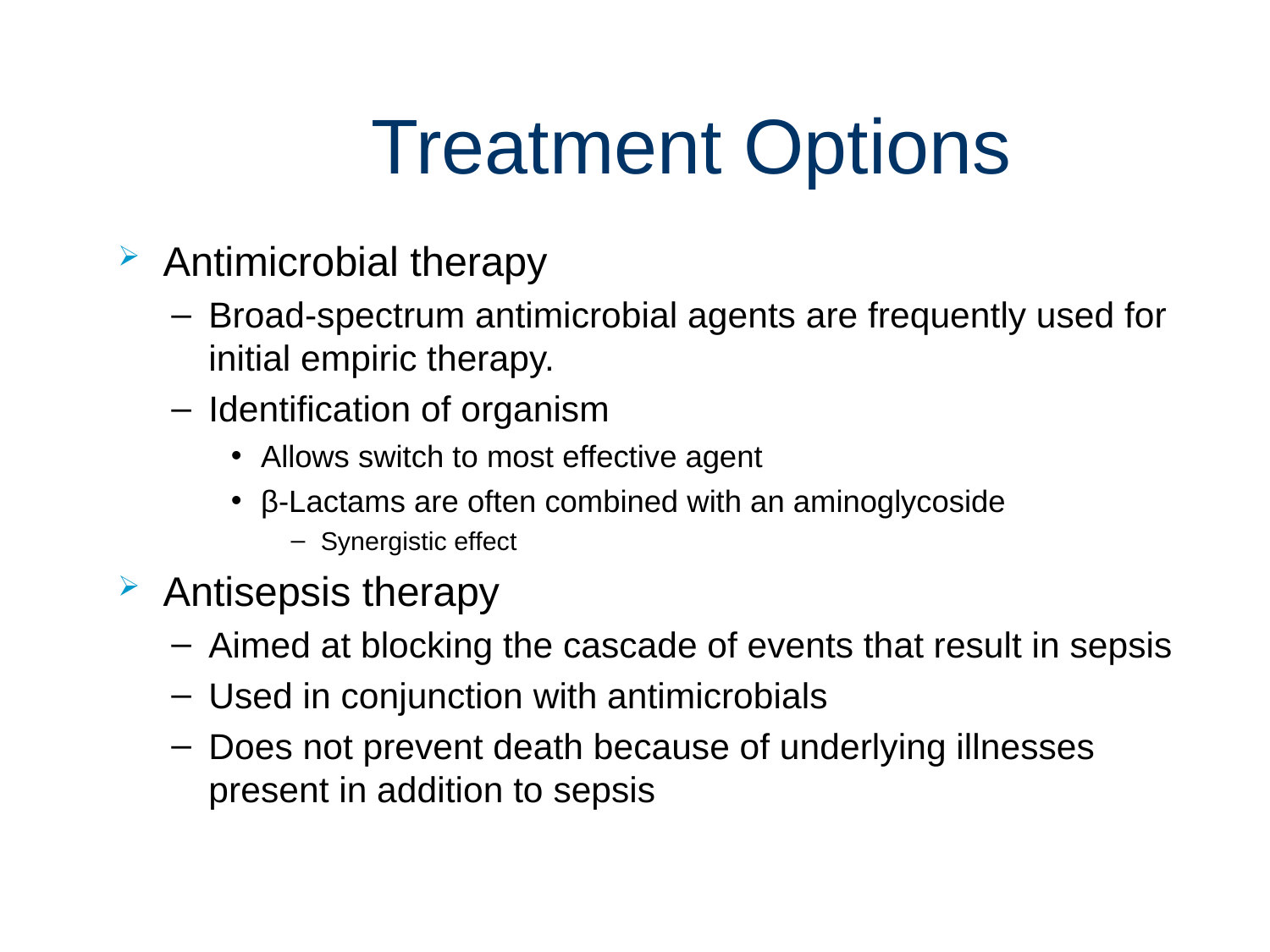

# Treatment Options
Antimicrobial therapy
Broad-spectrum antimicrobial agents are frequently used for initial empiric therapy.
Identification of organism
Allows switch to most effective agent
β-Lactams are often combined with an aminoglycoside
Synergistic effect
Antisepsis therapy
Aimed at blocking the cascade of events that result in sepsis
Used in conjunction with antimicrobials
Does not prevent death because of underlying illnesses present in addition to sepsis